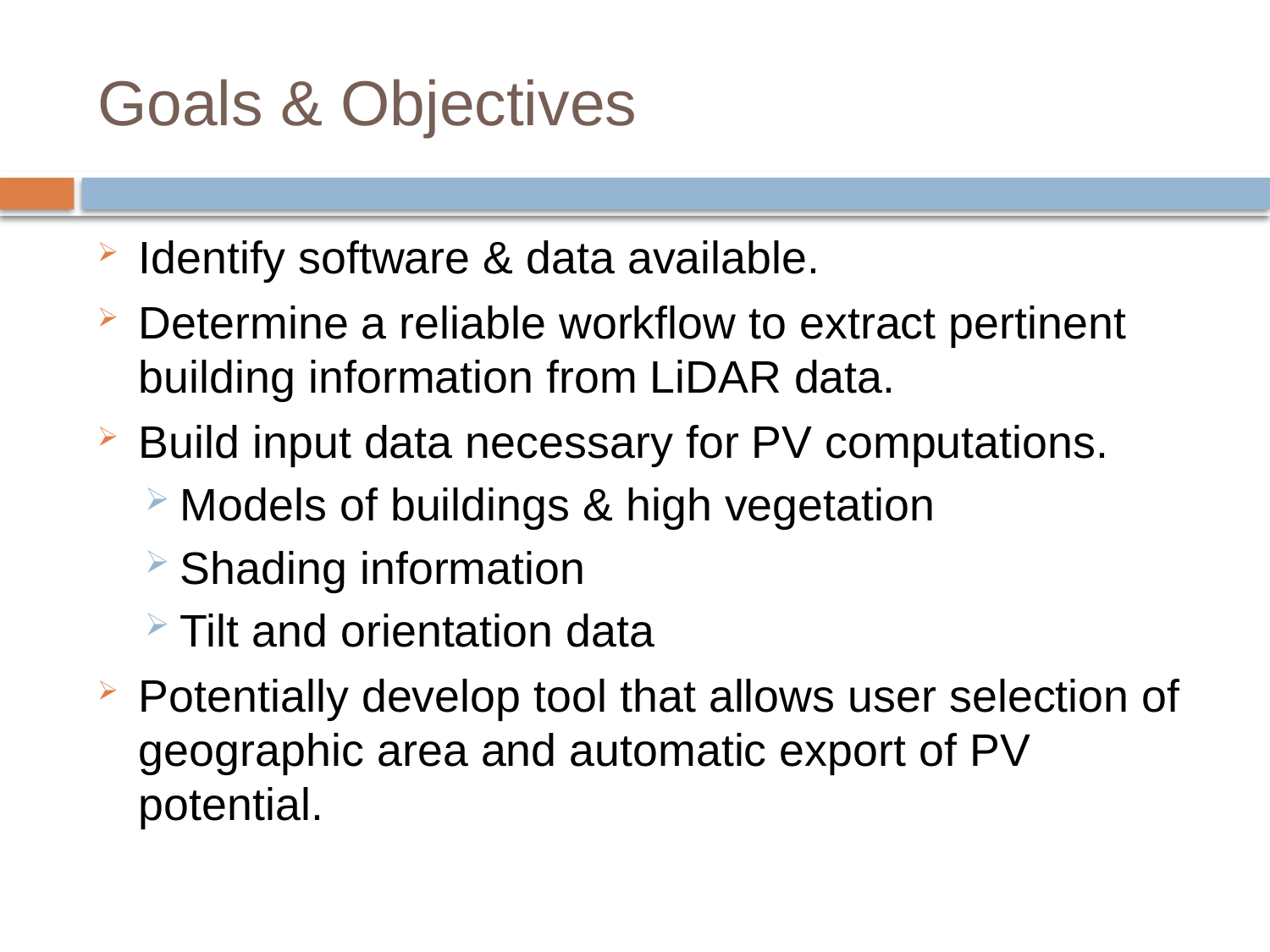

# Goals & Objectives
Identify software & data available.
Determine a reliable workflow to extract pertinent building information from LiDAR data.
Build input data necessary for PV computations.
Models of buildings & high vegetation
Shading information
Tilt and orientation data
Potentially develop tool that allows user selection of geographic area and automatic export of PV potential.